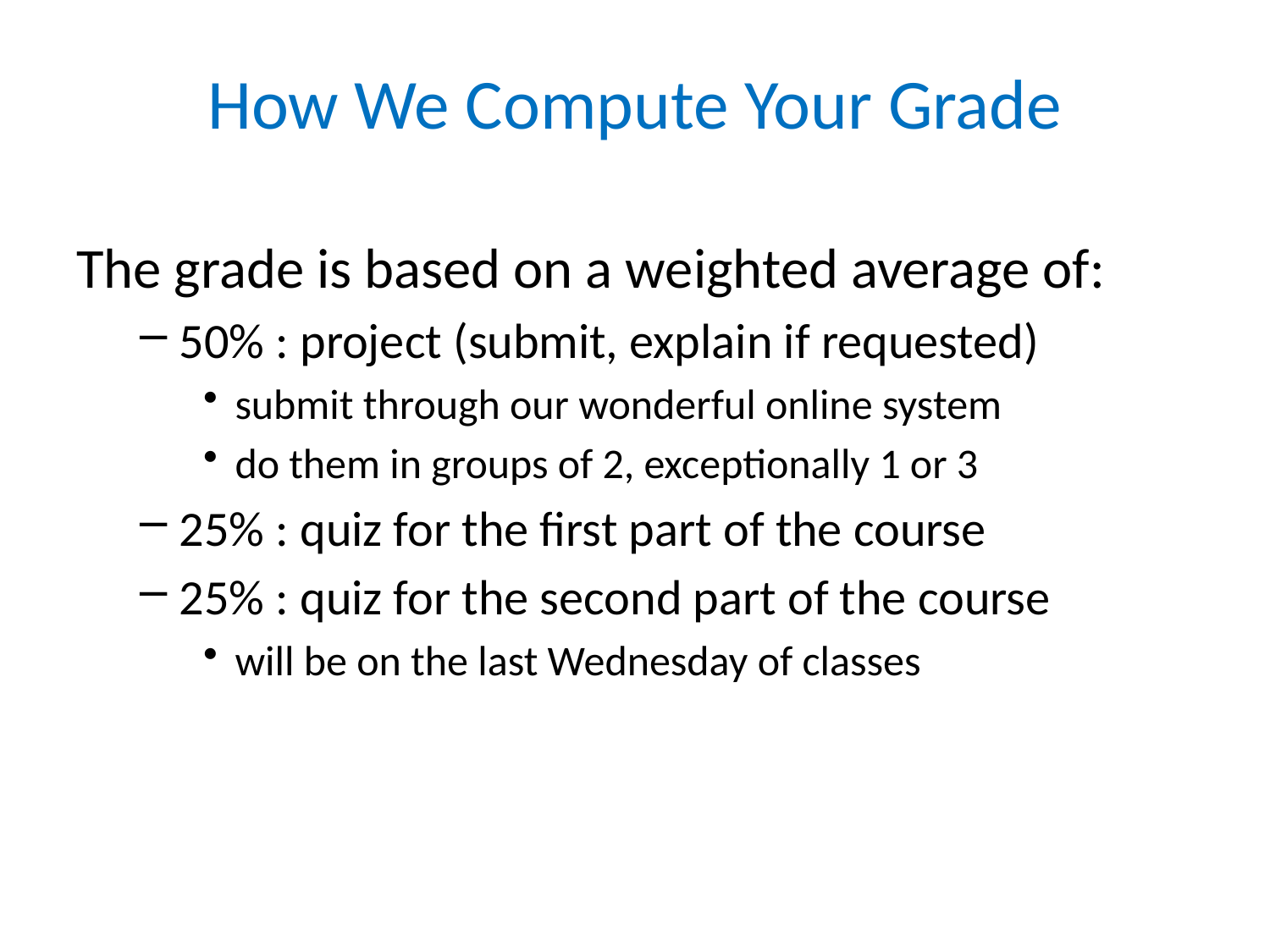

# How We Compute Your Grade

The grade is based on a weighted average of:
50% : project (submit, explain if requested)
submit through our wonderful online system
do them in groups of 2, exceptionally 1 or 3
25% : quiz for the first part of the course
25% : quiz for the second part of the course
will be on the last Wednesday of classes